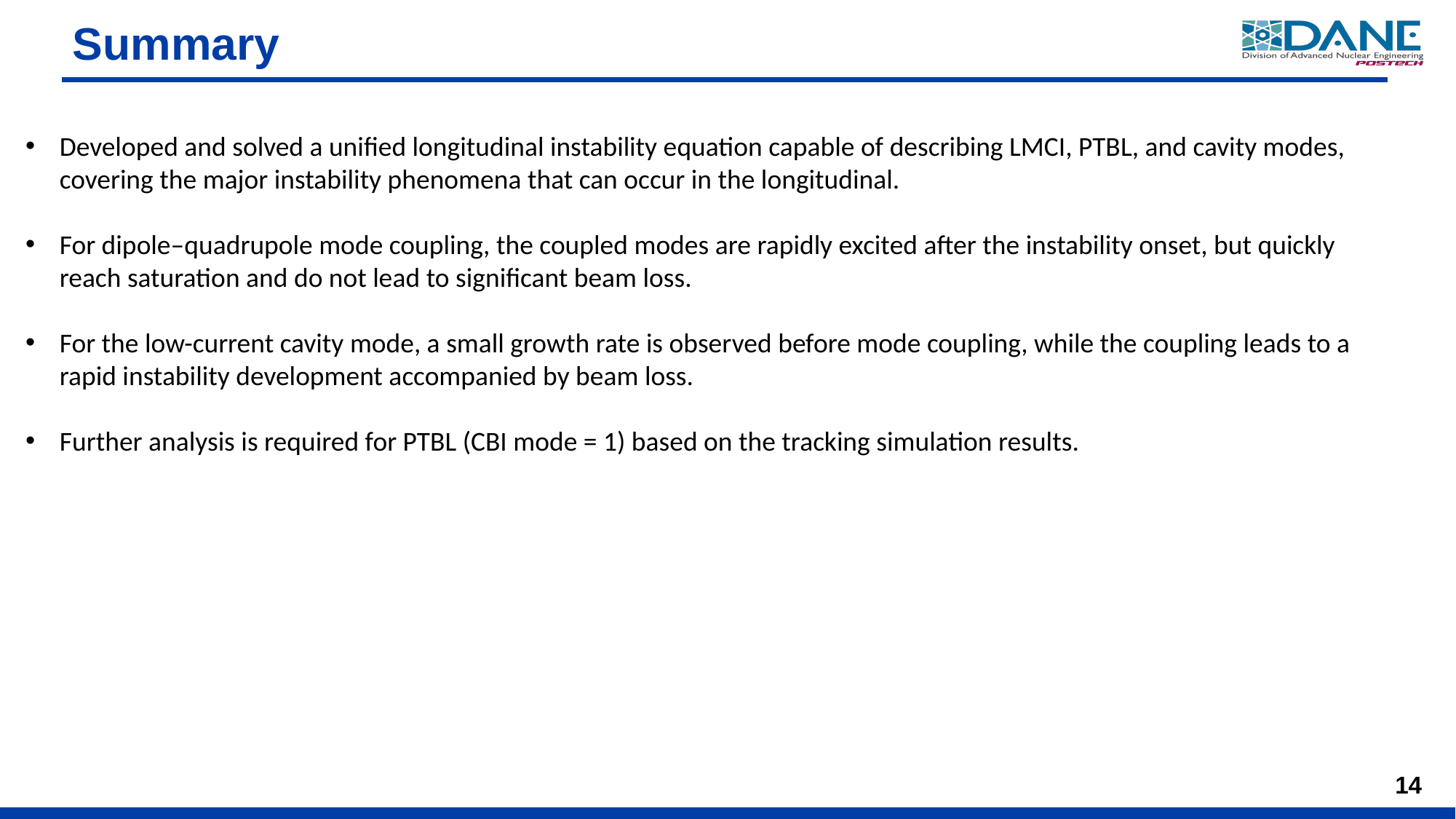

# Summary
Developed and solved a unified longitudinal instability equation capable of describing LMCI, PTBL, and cavity modes, covering the major instability phenomena that can occur in the longitudinal.

For dipole–quadrupole mode coupling, the coupled modes are rapidly excited after the instability onset, but quickly reach saturation and do not lead to significant beam loss.

For the low-current cavity mode, a small growth rate is observed before mode coupling, while the coupling leads to a rapid instability development accompanied by beam loss.

Further analysis is required for PTBL (CBI mode = 1) based on the tracking simulation results.
14